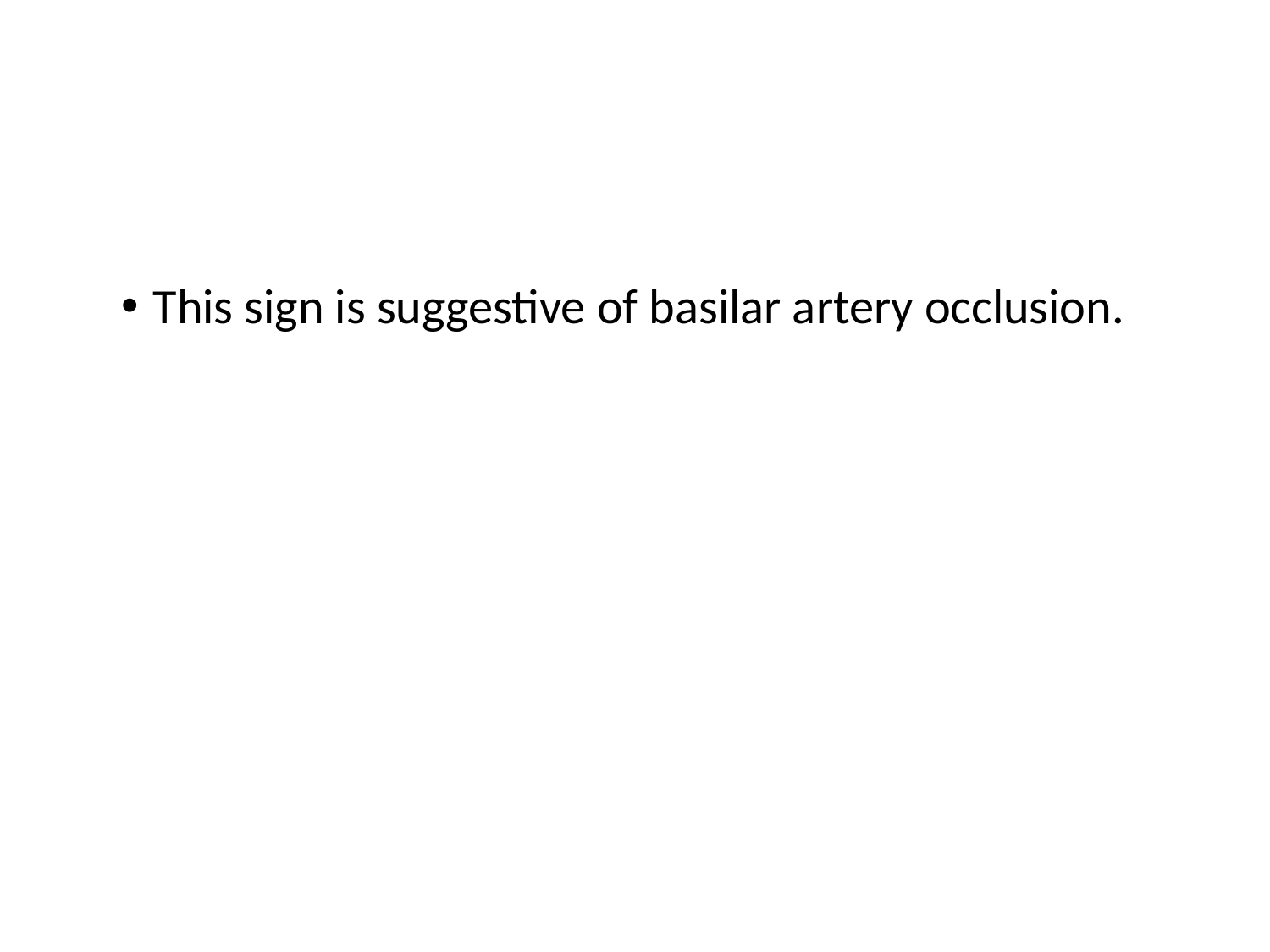

#

This sign is suggestive of basilar artery occlusion.